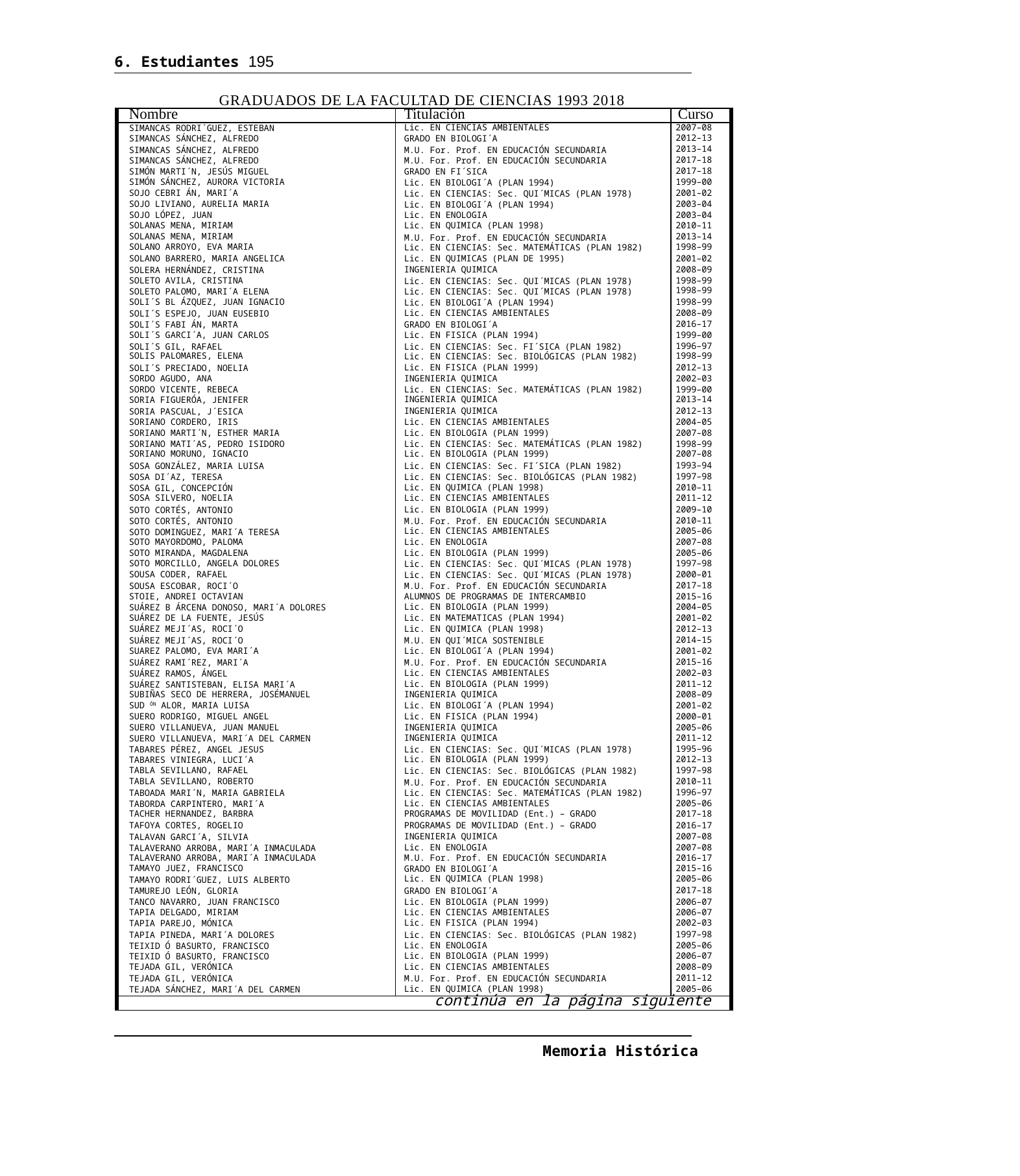

6. Estudiantes 195
GRADUADOS DE LA FACULTAD DE CIENCIAS 1993 2018
| Nombre | Titulación | Curso |
| --- | --- | --- |
| SIMANCAS RODRI´GUEZ, ESTEBAN | Lic. EN CIENCIAS AMBIENTALES | 2007–08 |
| SIMANCAS SÁNCHEZ, ALFREDO | GRADO EN BIOLOGI´A | 2012–13 |
| SIMANCAS SÁNCHEZ, ALFREDO | M.U. For. Prof. EN EDUCACIÓN SECUNDARIA | 2013–14 |
| SIMANCAS SÁNCHEZ, ALFREDO | M.U. For. Prof. EN EDUCACIÓN SECUNDARIA | 2017–18 |
| SIMÓN MARTI´N, JESÚS MIGUEL | GRADO EN FI´SICA | 2017–18 |
| SIMÓN SÁNCHEZ, AURORA VICTORIA | Lic. EN BIOLOGI´A (PLAN 1994) | 1999–00 |
| SOJO CEBRI ÁN, MARI´A | Lic. EN CIENCIAS: Sec. QUI´MICAS (PLAN 1978) | 2001–02 |
| SOJO LIVIANO, AURELIA MARIA | Lic. EN BIOLOGI´A (PLAN 1994) | 2003–04 |
| SOJO LÓPEZ, JUAN | Lic. EN ENOLOGIA | 2003–04 |
| SOLANAS MENA, MIRIAM | Lic. EN QUIMICA (PLAN 1998) | 2010–11 |
| SOLANAS MENA, MIRIAM | M.U. For. Prof. EN EDUCACIÓN SECUNDARIA | 2013–14 |
| SOLANO ARROYO, EVA MARIA | Lic. EN CIENCIAS: Sec. MATEMÁTICAS (PLAN 1982) | 1998–99 |
| SOLANO BARRERO, MARIA ANGELICA | Lic. EN QUIMICAS (PLAN DE 1995) | 2001–02 |
| SOLERA HERNÁNDEZ, CRISTINA | INGENIERIA QUIMICA | 2008–09 |
| SOLETO AVILA, CRISTINA | Lic. EN CIENCIAS: Sec. QUI´MICAS (PLAN 1978) | 1998–99 |
| SOLETO PALOMO, MARI´A ELENA | Lic. EN CIENCIAS: Sec. QUI´MICAS (PLAN 1978) | 1998–99 |
| SOLI´S BL ÁZQUEZ, JUAN IGNACIO | Lic. EN BIOLOGI´A (PLAN 1994) | 1998–99 |
| SOLI´S ESPEJO, JUAN EUSEBIO | Lic. EN CIENCIAS AMBIENTALES | 2008–09 |
| SOLI´S FABI ÁN, MARTA | GRADO EN BIOLOGI´A | 2016–17 |
| SOLI´S GARCI´A, JUAN CARLOS | Lic. EN FISICA (PLAN 1994) | 1999–00 |
| SOLI´S GIL, RAFAEL | Lic. EN CIENCIAS: Sec. FI´SICA (PLAN 1982) | 1996–97 |
| SOLIS PALOMARES, ELENA | Lic. EN CIENCIAS: Sec. BIOLÓGICAS (PLAN 1982) | 1998–99 |
| SOLI´S PRECIADO, NOELIA | Lic. EN FISICA (PLAN 1999) | 2012–13 |
| SORDO AGUDO, ANA | INGENIERIA QUIMICA | 2002–03 |
| SORDO VICENTE, REBECA | Lic. EN CIENCIAS: Sec. MATEMÁTICAS (PLAN 1982) | 1999–00 |
| SORIA FIGUERÓA, JENIFER | INGENIERIA QUIMICA | 2013–14 |
| SORIA PASCUAL, J´ESICA | INGENIERIA QUIMICA | 2012–13 |
| SORIANO CORDERO, IRIS | Lic. EN CIENCIAS AMBIENTALES | 2004–05 |
| SORIANO MARTI´N, ESTHER MARIA | Lic. EN BIOLOGIA (PLAN 1999) | 2007–08 |
| SORIANO MATI´AS, PEDRO ISIDORO | Lic. EN CIENCIAS: Sec. MATEMÁTICAS (PLAN 1982) | 1998–99 |
| SORIANO MORUNO, IGNACIO | Lic. EN BIOLOGIA (PLAN 1999) | 2007–08 |
| SOSA GONZÁLEZ, MARIA LUISA | Lic. EN CIENCIAS: Sec. FI´SICA (PLAN 1982) | 1993–94 |
| SOSA DI´AZ, TERESA | Lic. EN CIENCIAS: Sec. BIOLÓGICAS (PLAN 1982) | 1997–98 |
| SOSA GIL, CONCEPCIÓN | Lic. EN QUIMICA (PLAN 1998) | 2010–11 |
| SOSA SILVERO, NOELIA | Lic. EN CIENCIAS AMBIENTALES | 2011–12 |
| SOTO CORTÉS, ANTONIO | Lic. EN BIOLOGIA (PLAN 1999) | 2009–10 |
| SOTO CORTÉS, ANTONIO | M.U. For. Prof. EN EDUCACIÓN SECUNDARIA | 2010–11 |
| SOTO DOMINGUEZ, MARI´A TERESA | Lic. EN CIENCIAS AMBIENTALES | 2005–06 |
| SOTO MAYORDOMO, PALOMA | Lic. EN ENOLOGIA | 2007–08 |
| SOTO MIRANDA, MAGDALENA | Lic. EN BIOLOGIA (PLAN 1999) | 2005–06 |
| SOTO MORCILLO, ANGELA DOLORES | Lic. EN CIENCIAS: Sec. QUI´MICAS (PLAN 1978) | 1997–98 |
| SOUSA CODER, RAFAEL | Lic. EN CIENCIAS: Sec. QUI´MICAS (PLAN 1978) | 2000–01 |
| SOUSA ESCOBAR, ROCI´O | M.U. For. Prof. EN EDUCACIÓN SECUNDARIA | 2017–18 |
| STOIE, ANDREI OCTAVIAN | ALUMNOS DE PROGRAMAS DE INTERCAMBIO | 2015–16 |
| SUÁREZ B ÁRCENA DONOSO, MARI´A DOLORES | Lic. EN BIOLOGIA (PLAN 1999) | 2004–05 |
| SUÁREZ DE LA FUENTE, JESÚS | Lic. EN MATEMATICAS (PLAN 1994) | 2001–02 |
| SUÁREZ MEJI´AS, ROCI´O | Lic. EN QUIMICA (PLAN 1998) | 2012–13 |
| SUÁREZ MEJI´AS, ROCI´O | M.U. EN QUI´MICA SOSTENIBLE | 2014–15 |
| SUAREZ PALOMO, EVA MARI´A | Lic. EN BIOLOGI´A (PLAN 1994) | 2001–02 |
| SUÁREZ RAMI´REZ, MARI´A | M.U. For. Prof. EN EDUCACIÓN SECUNDARIA | 2015–16 |
| SUÁREZ RAMOS, ÁNGEL | Lic. EN CIENCIAS AMBIENTALES | 2002–03 |
| SUÁREZ SANTISTEBAN, ELISA MARI´A | Lic. EN BIOLOGIA (PLAN 1999) | 2011–12 |
| SUBIÑAS SECO DE HERRERA, JOSÉMANUEL | INGENIERIA QUIMICA | 2008–09 |
| SUD ÓN ALOR, MARIA LUISA | Lic. EN BIOLOGI´A (PLAN 1994) | 2001–02 |
| SUERO RODRIGO, MIGUEL ANGEL | Lic. EN FISICA (PLAN 1994) | 2000–01 |
| SUERO VILLANUEVA, JUAN MANUEL | INGENIERIA QUIMICA | 2005–06 |
| SUERO VILLANUEVA, MARI´A DEL CARMEN | INGENIERIA QUIMICA | 2011–12 |
| TABARES PÉREZ, ANGEL JESUS | Lic. EN CIENCIAS: Sec. QUI´MICAS (PLAN 1978) | 1995–96 |
| TABARES VINIEGRA, LUCI´A | Lic. EN BIOLOGIA (PLAN 1999) | 2012–13 |
| TABLA SEVILLANO, RAFAEL | Lic. EN CIENCIAS: Sec. BIOLÓGICAS (PLAN 1982) | 1997–98 |
| TABLA SEVILLANO, ROBERTO | M.U. For. Prof. EN EDUCACIÓN SECUNDARIA | 2010–11 |
| TABOADA MARI´N, MARIA GABRIELA | Lic. EN CIENCIAS: Sec. MATEMÁTICAS (PLAN 1982) | 1996–97 |
| TABORDA CARPINTERO, MARI´A | Lic. EN CIENCIAS AMBIENTALES | 2005–06 |
| TACHER HERNANDEZ, BARBRA | PROGRAMAS DE MOVILIDAD (Ent.) – GRADO | 2017–18 |
| TAFOYA CORTES, ROGELIO | PROGRAMAS DE MOVILIDAD (Ent.) – GRADO | 2016–17 |
| TALAVAN GARCI´A, SILVIA | INGENIERIA QUIMICA | 2007–08 |
| TALAVERANO ARROBA, MARI´A INMACULADA | Lic. EN ENOLOGIA | 2007–08 |
| TALAVERANO ARROBA, MARI´A INMACULADA | M.U. For. Prof. EN EDUCACIÓN SECUNDARIA | 2016–17 |
| TAMAYO JUEZ, FRANCISCO | GRADO EN BIOLOGI´A | 2015–16 |
| TAMAYO RODRI´GUEZ, LUIS ALBERTO | Lic. EN QUIMICA (PLAN 1998) | 2005–06 |
| TAMUREJO LEÓN, GLORIA | GRADO EN BIOLOGI´A | 2017–18 |
| TANCO NAVARRO, JUAN FRANCISCO | Lic. EN BIOLOGIA (PLAN 1999) | 2006–07 |
| TAPIA DELGADO, MIRIAM | Lic. EN CIENCIAS AMBIENTALES | 2006–07 |
| TAPIA PAREJO, MÓNICA | Lic. EN FISICA (PLAN 1994) | 2002–03 |
| TAPIA PINEDA, MARI´A DOLORES | Lic. EN CIENCIAS: Sec. BIOLÓGICAS (PLAN 1982) | 1997–98 |
| TEIXID Ó BASURTO, FRANCISCO | Lic. EN ENOLOGIA | 2005–06 |
| TEIXID Ó BASURTO, FRANCISCO | Lic. EN BIOLOGIA (PLAN 1999) | 2006–07 |
| TEJADA GIL, VERÓNICA | Lic. EN CIENCIAS AMBIENTALES | 2008–09 |
| TEJADA GIL, VERÓNICA | M.U. For. Prof. EN EDUCACIÓN SECUNDARIA | 2011–12 |
| TEJADA SÁNCHEZ, MARI´A DEL CARMEN | Lic. EN QUIMICA (PLAN 1998) | 2005–06 |
| continúa en la página siguiente |  |  |
Memoria Histórica